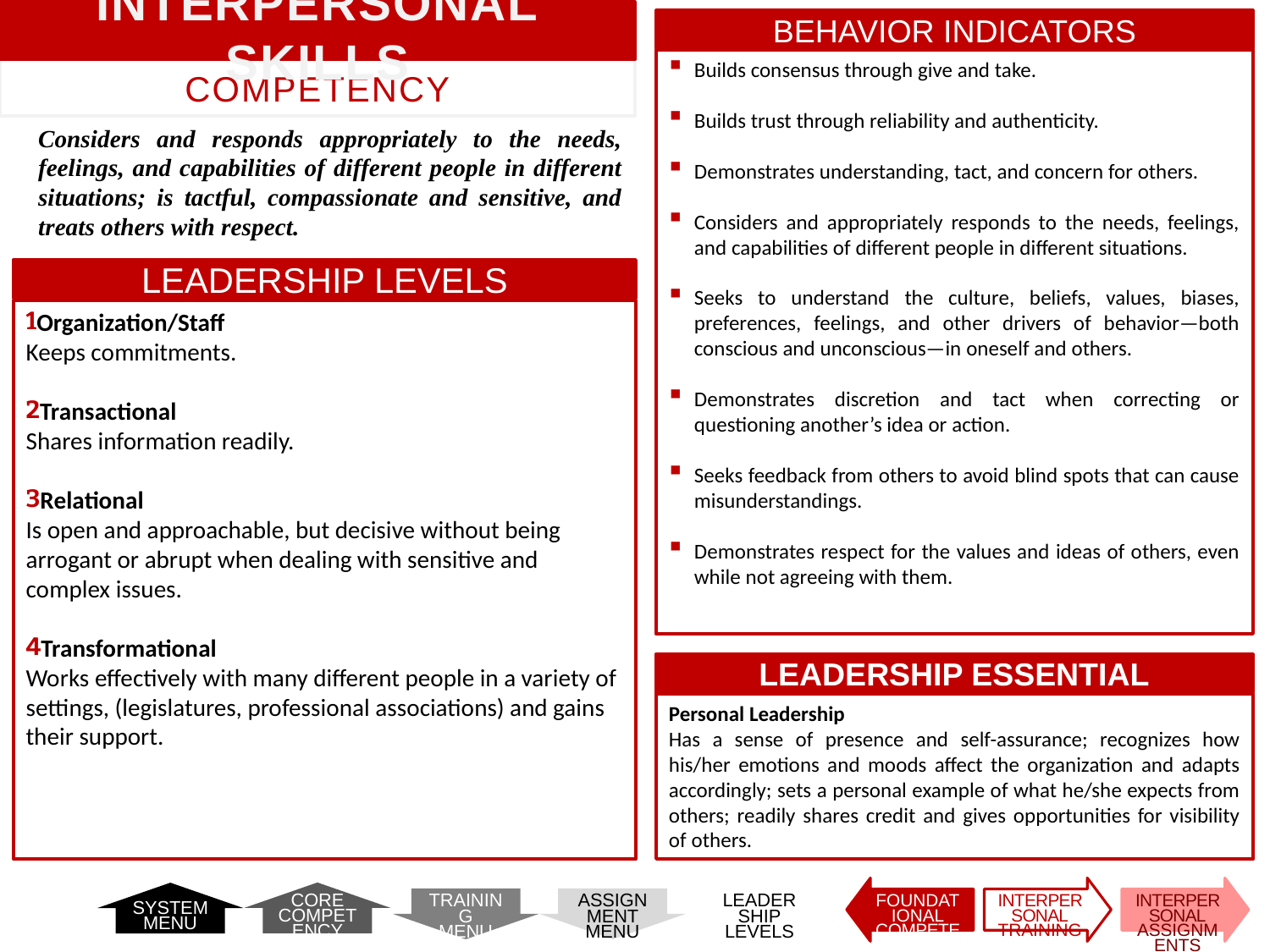

Competency
# Interpersonal Skills
Behavior Indicators
Builds consensus through give and take.

Builds trust through reliability and authenticity.

Demonstrates understanding, tact, and concern for others.

Considers and appropriately responds to the needs, feelings, and capabilities of different people in different situations.

Seeks to understand the culture, beliefs, values, biases, preferences, feelings, and other drivers of behavior—both conscious and unconscious—in oneself and others.

Demonstrates discretion and tact when correcting or questioning another’s idea or action.

Seeks feedback from others to avoid blind spots that can cause misunderstandings.

Demonstrates respect for the values and ideas of others, even while not agreeing with them.
Considers and responds appropriately to the needs, feelings, and capabilities of different people in different situations; is tactful, compassionate and sensitive, and treats others with respect.
Leadership Levels
Organization/Staff
Keeps commitments.

Transactional
Shares information readily.

Relational
Is open and approachable, but decisive without being arrogant or abrupt when dealing with sensitive and complex issues.

Transformational
Works effectively with many different people in a variety of settings, (legislatures, professional associations) and gains their support.
Leadership Essential
Personal Leadership
Has a sense of presence and self-assurance; recognizes how his/her emotions and moods affect the organization and adapts accordingly; sets a personal example of what he/she expects from others; readily shares credit and gives opportunities for visibility of others.
Foundational
Competencies
Interpersonal
Training
Interpersonal
Assignments
Core
Competency
System
Menu
Training
Menu
Assignment
Menu
Leadership
Levels